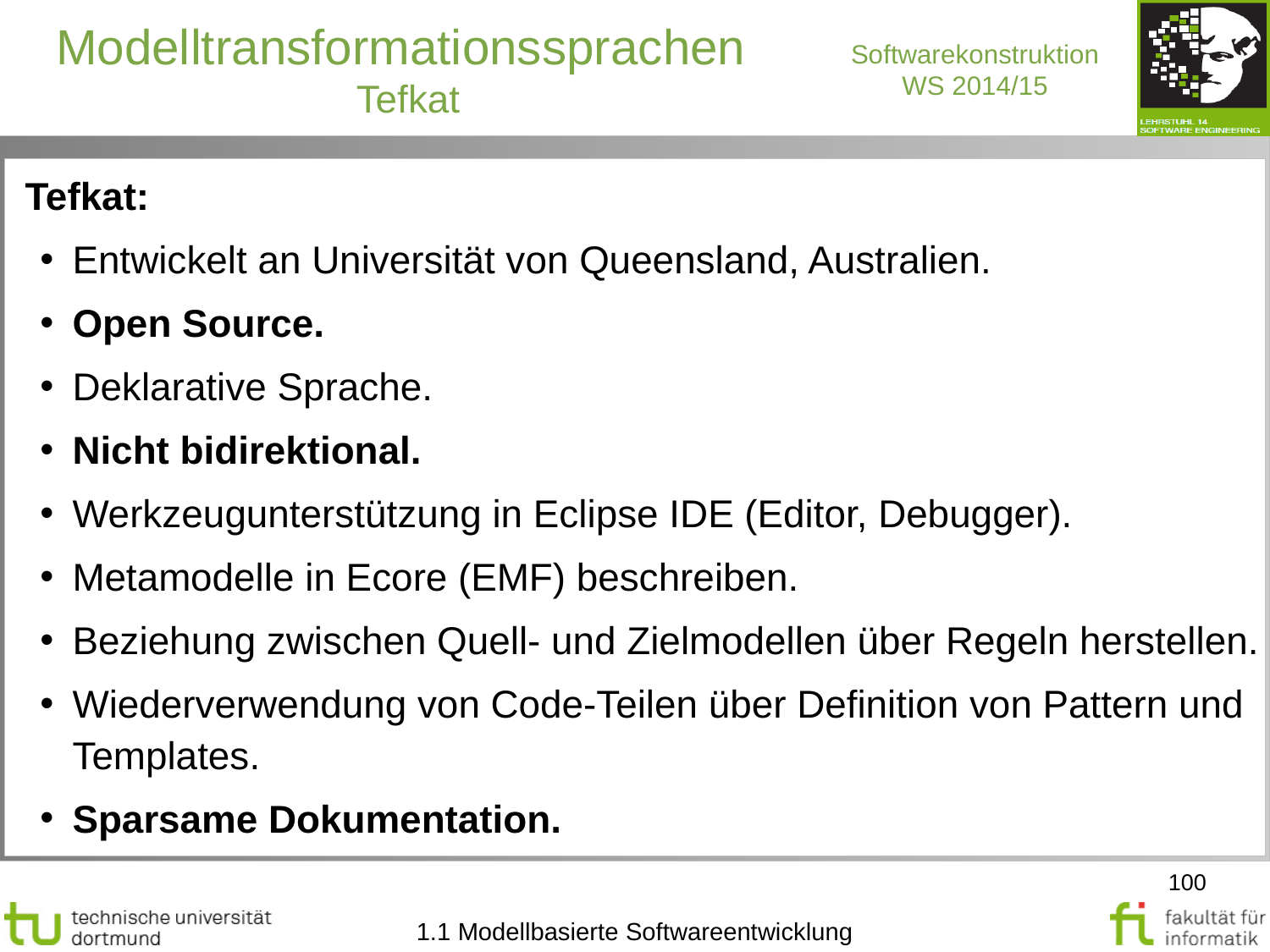

Modelltransformationssprachen
Tefkat
Tefkat:
Entwickelt an Universität von Queensland, Australien.
Open Source.
Deklarative Sprache.
Nicht bidirektional.
Werkzeugunterstützung in Eclipse IDE (Editor, Debugger).
Metamodelle in Ecore (EMF) beschreiben.
Beziehung zwischen Quell- und Zielmodellen über Regeln herstellen.
Wiederverwendung von Code-Teilen über Definition von Pattern und Templates.
Sparsame Dokumentation.

100
1.1 Modellbasierte Softwareentwicklung